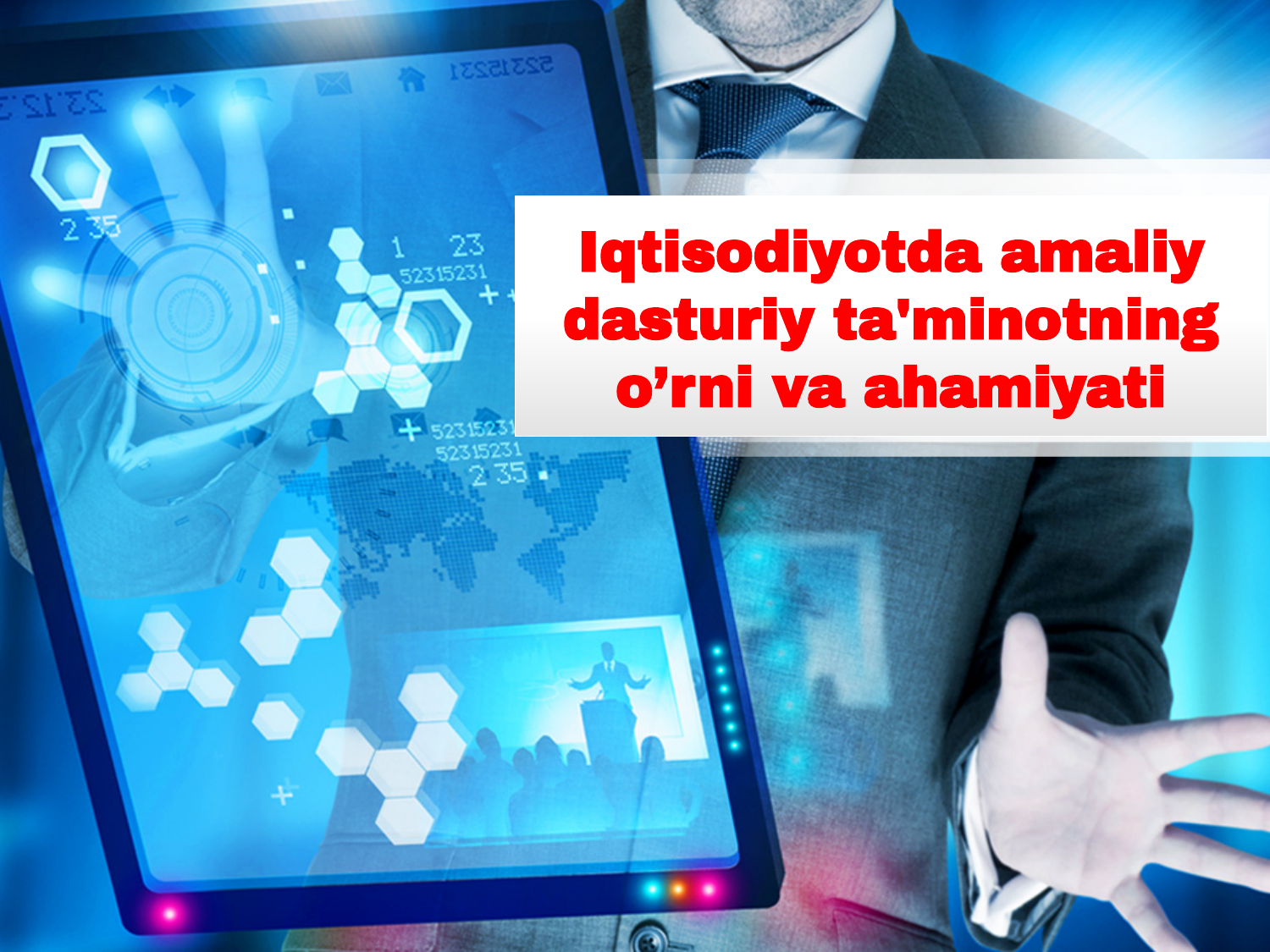

# Iqtisodiyotda amaliy dasturiy ta'minotning o’rni va ahamiyati